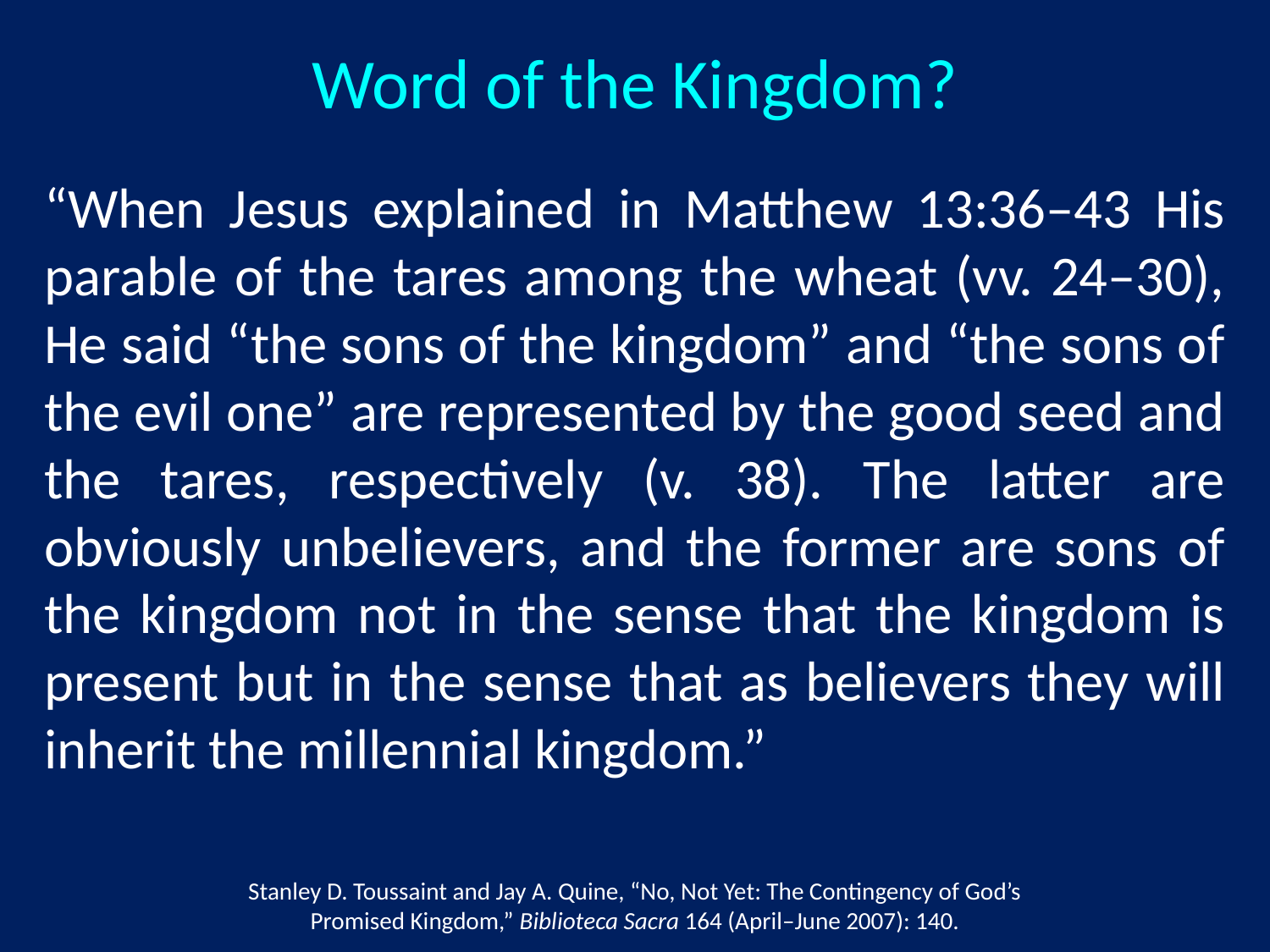

Word of the Kingdom?
“When Jesus explained in Matthew 13:36–43 His parable of the tares among the wheat (vv. 24–30), He said “the sons of the kingdom” and “the sons of the evil one” are represented by the good seed and the tares, respectively (v. 38). The latter are obviously unbelievers, and the former are sons of the kingdom not in the sense that the kingdom is present but in the sense that as believers they will inherit the millennial kingdom.”
Stanley D. Toussaint and Jay A. Quine, “No, Not Yet: The Contingency of God’s Promised Kingdom,” Biblioteca Sacra 164 (April–June 2007): 140.